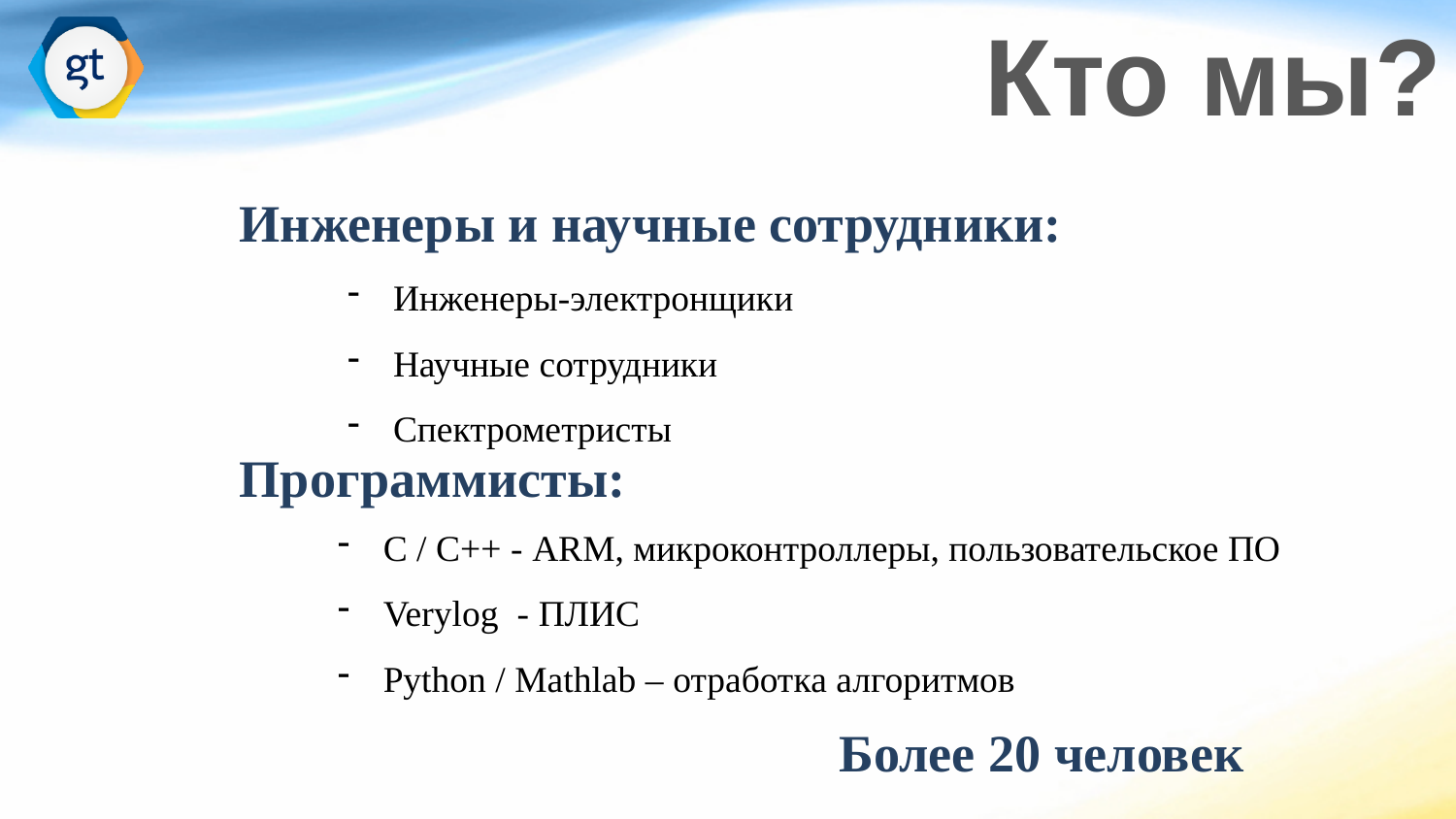

Кто мы?

      Разрабатываем и производим:

      Поставляем:
Инженеры и научные сотрудники:
Инженеры-электронщики
Научные сотрудники
Спектрометристы
Регистрирующая и придетекторная электроника
Спектрометрические системы (гамма / альфа)
Нейтронные спектрометры
Решения на базе ИИ
Специализированное ПО
Алгоритмы обработки сигналов
Модули SiPM и комплектующие к ним (системы сбора…)
Цифровая электроника различных производителей
Детекторы: кремниевые, ОЧГ, CZT, сцинтилляторы
Комплексные установки
Программисты:
C / С++ - ARM, микроконтроллеры, пользовательское ПО
Verylog  - ПЛИС
Python / Mathlab – отработка алгоритмов
Более 20 человек